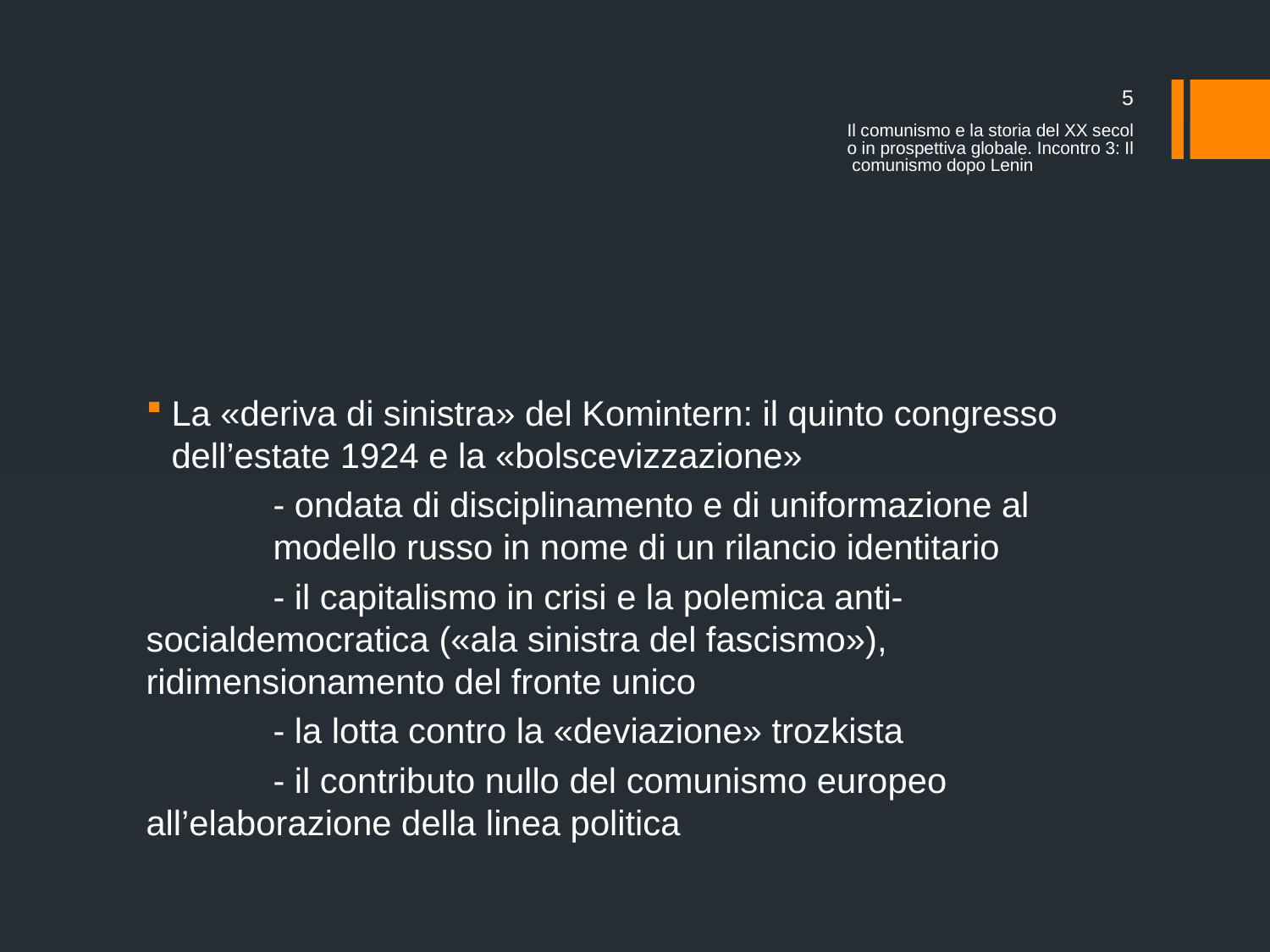

5
Il comunismo e la storia del XX secolo in prospettiva globale. Incontro 3: Il comunismo dopo Lenin
#
La «deriva di sinistra» del Komintern: il quinto congresso dell’estate 1924 e la «bolscevizzazione»
	- ondata di disciplinamento e di uniformazione al 	modello russo in nome di un rilancio identitario
	- il capitalismo in crisi e la polemica anti-	socialdemocratica («ala sinistra del fascismo»), 	ridimensionamento del fronte unico
	- la lotta contro la «deviazione» trozkista
	- il contributo nullo del comunismo europeo 	all’elaborazione della linea politica